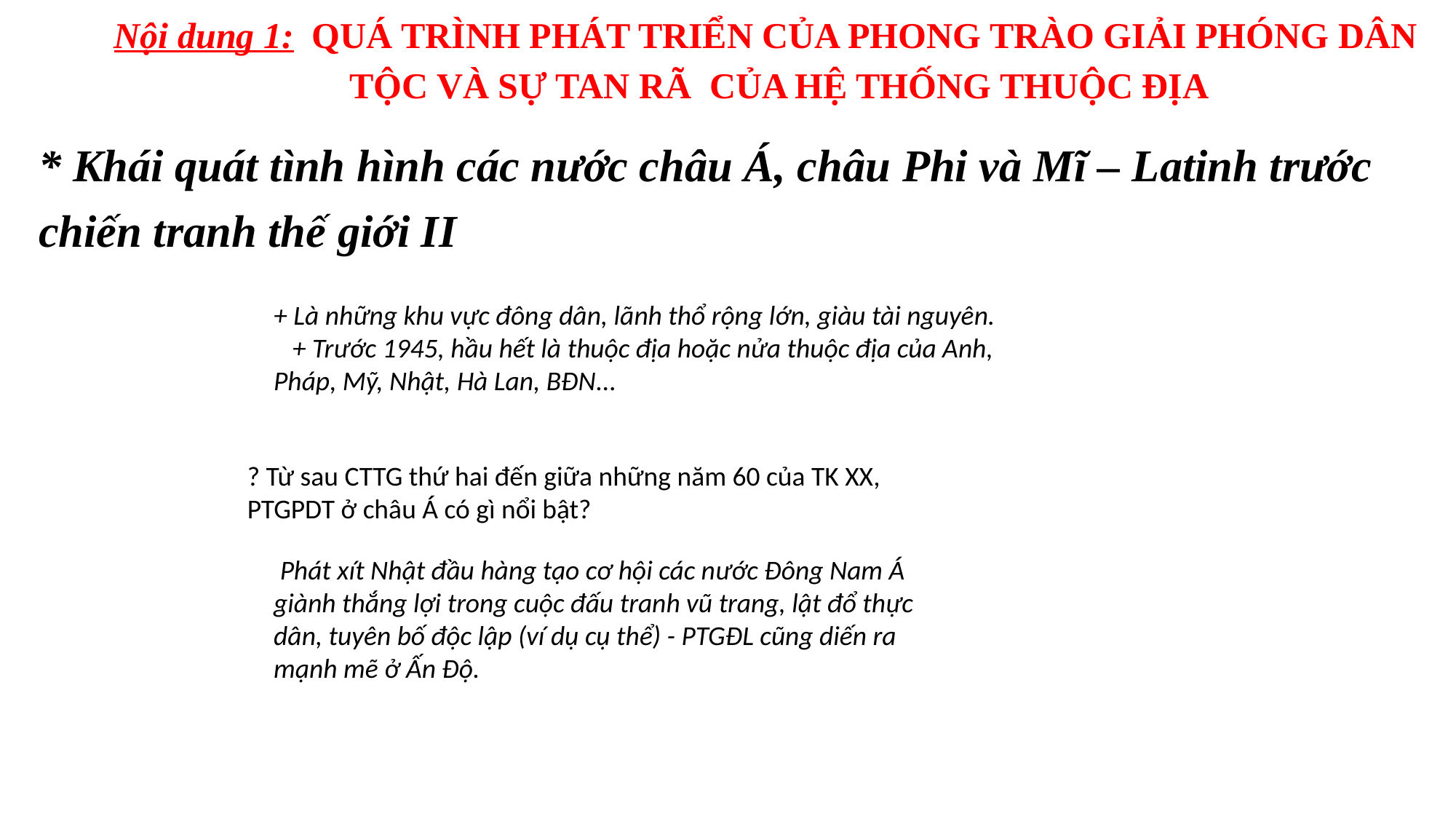

Nội dung 1:  QUÁ TRÌNH PHÁT TRIỂN CỦA PHONG TRÀO GIẢI PHÓNG DÂN TỘC VÀ SỰ TAN RÃ  CỦA HỆ THỐNG THUỘC ĐỊA

* Khái quát tình hình các nước châu Á, châu Phi và Mĩ – Latinh trước chiến tranh thế giới II
+ Là những khu vực đông dân, lãnh thổ rộng lớn, giàu tài nguyên.
   + Trước 1945, hầu hết là thuộc địa hoặc nửa thuộc địa của Anh, Pháp, Mỹ, Nhật, Hà Lan, BĐN...
? Từ sau CTTG thứ hai đến giữa những năm 60 của TK XX, PTGPDT ở châu Á có gì nổi bật?
 Phát xít Nhật đầu hàng tạo cơ hội các nước Đông Nam Á giành thắng lợi trong cuộc đấu tranh vũ trang, lật đổ thực dân, tuyên bố độc lập (ví dụ cụ thể) - PTGĐL cũng diến ra mạnh mẽ ở Ấn Độ.